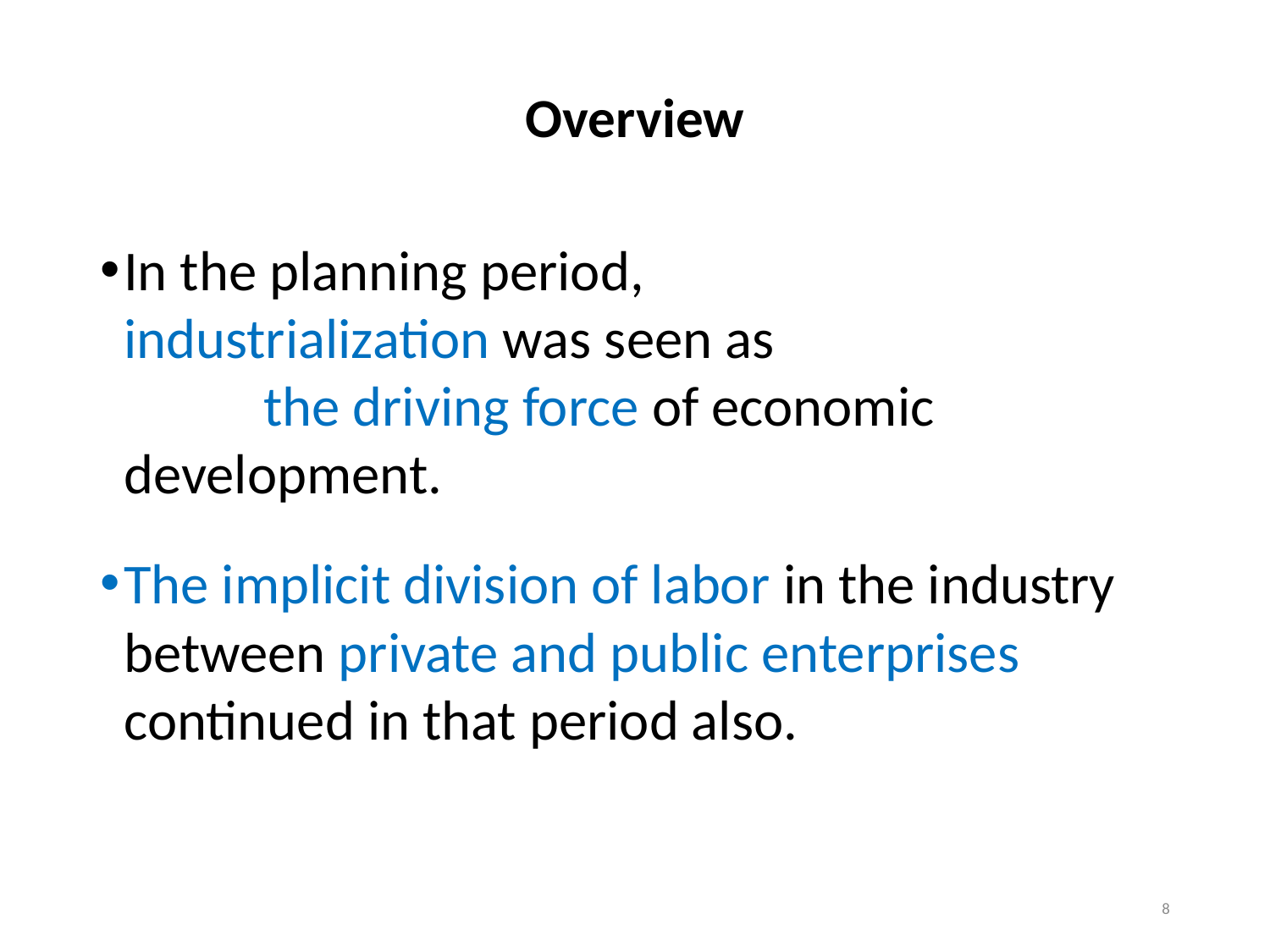

# Overview
In the planning period,                                    industrialization was seen as                                             the driving force of economic development.
The implicit division of labor in the industry between private and public enterprises continued in that period also.
8